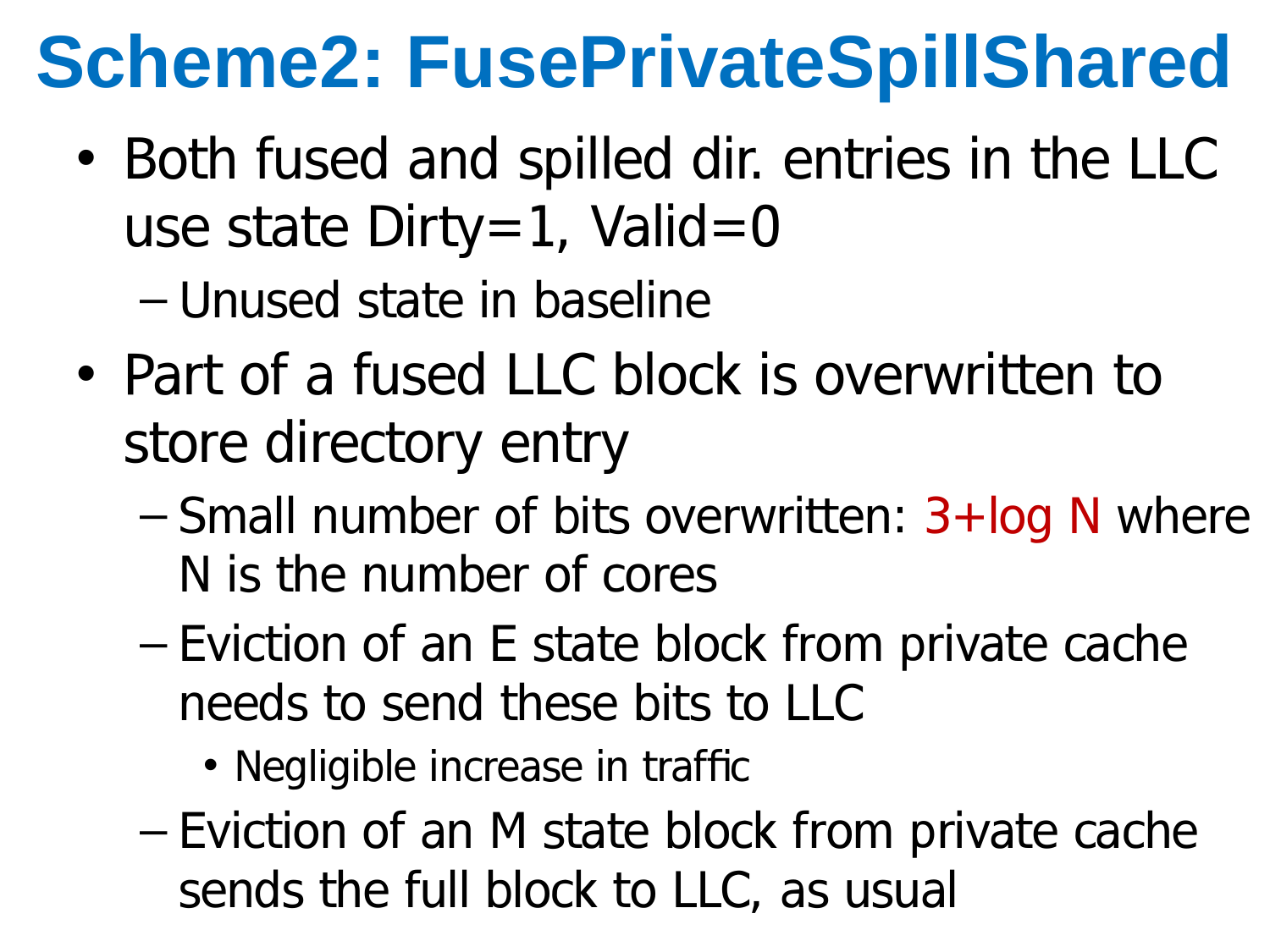

# Scheme2: FusePrivateSpillShared
Both fused and spilled dir. entries in the LLC use state Dirty=1, Valid=0
Unused state in baseline
Part of a fused LLC block is overwritten to store directory entry
Small number of bits overwritten: 3+log N where N is the number of cores
Eviction of an E state block from private cache needs to send these bits to LLC
Negligible increase in traffic
Eviction of an M state block from private cache sends the full block to LLC, as usual